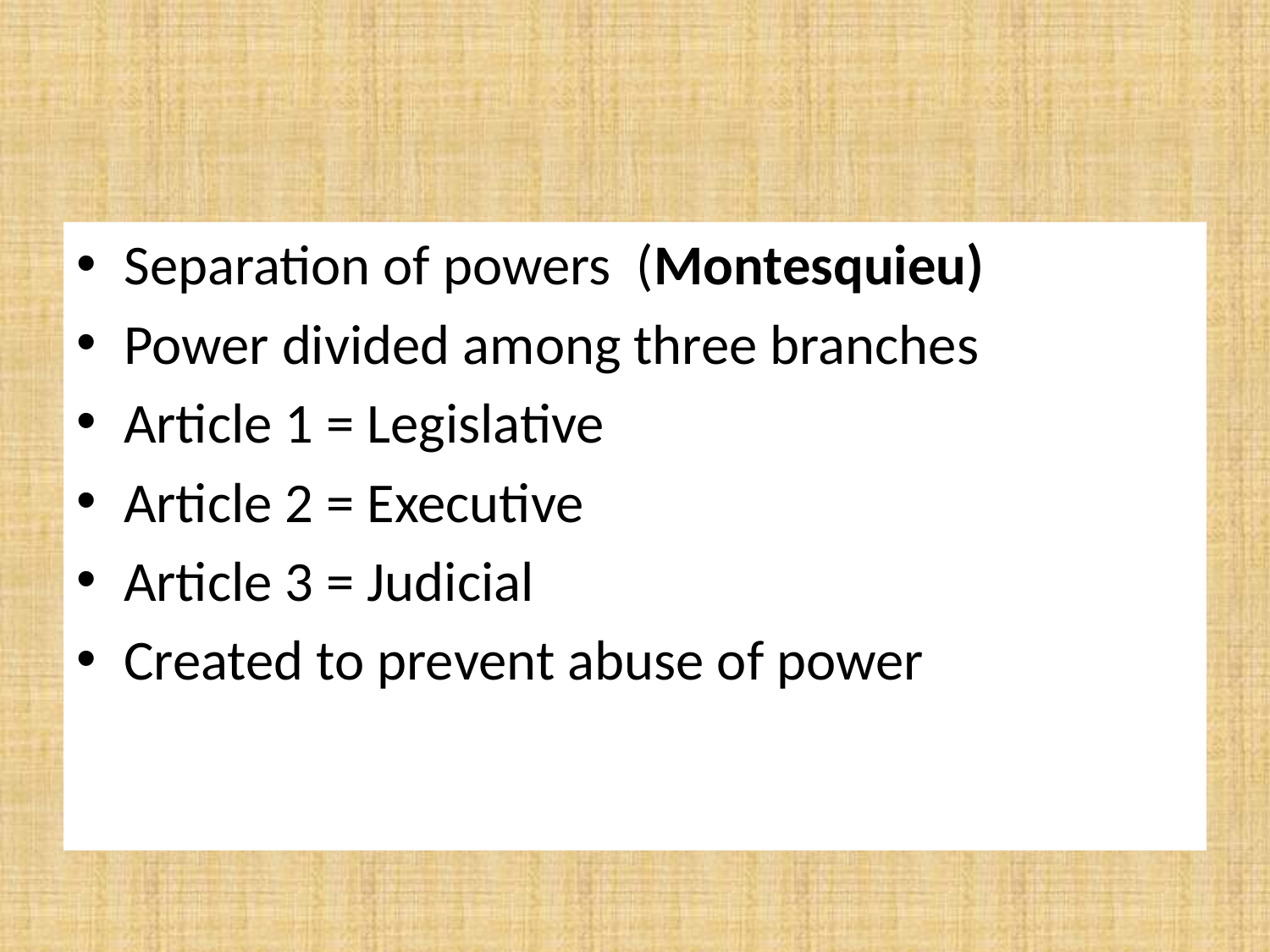

#
Separation of powers  (Montesquieu)
Power divided among three branches
Article 1 = Legislative
Article 2 = Executive
Article 3 = Judicial
Created to prevent abuse of power